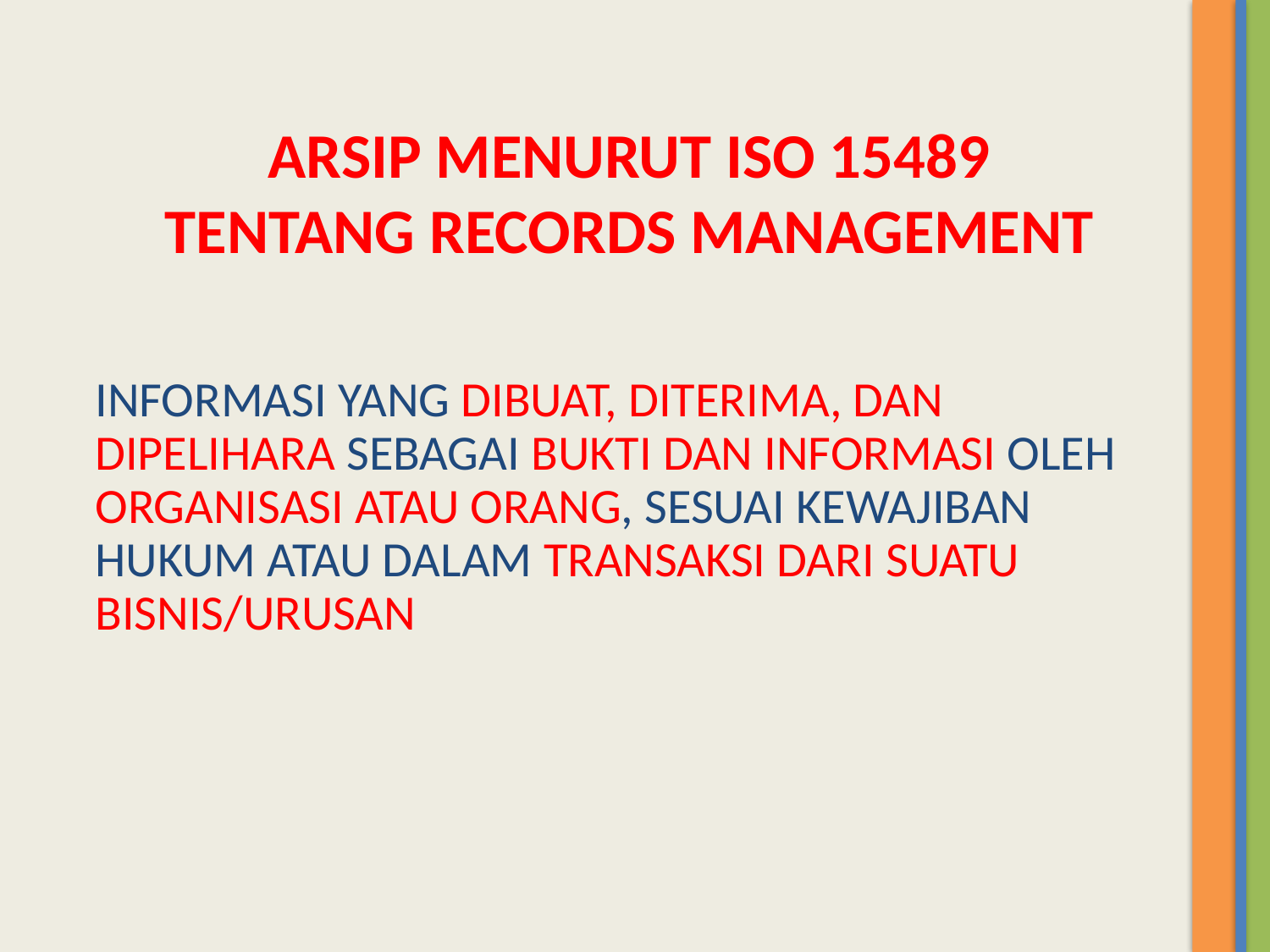

# ARSIP MENURUT ISO 15489 TENTANG RECORDS MANAGEMENT
INFORMASI YANG DIBUAT, DITERIMA, DAN DIPELIHARA SEBAGAI BUKTI DAN INFORMASI OLEH ORGANISASI ATAU ORANG, SESUAI KEWAJIBAN HUKUM ATAU DALAM TRANSAKSI DARI SUATU BISNIS/URUSAN